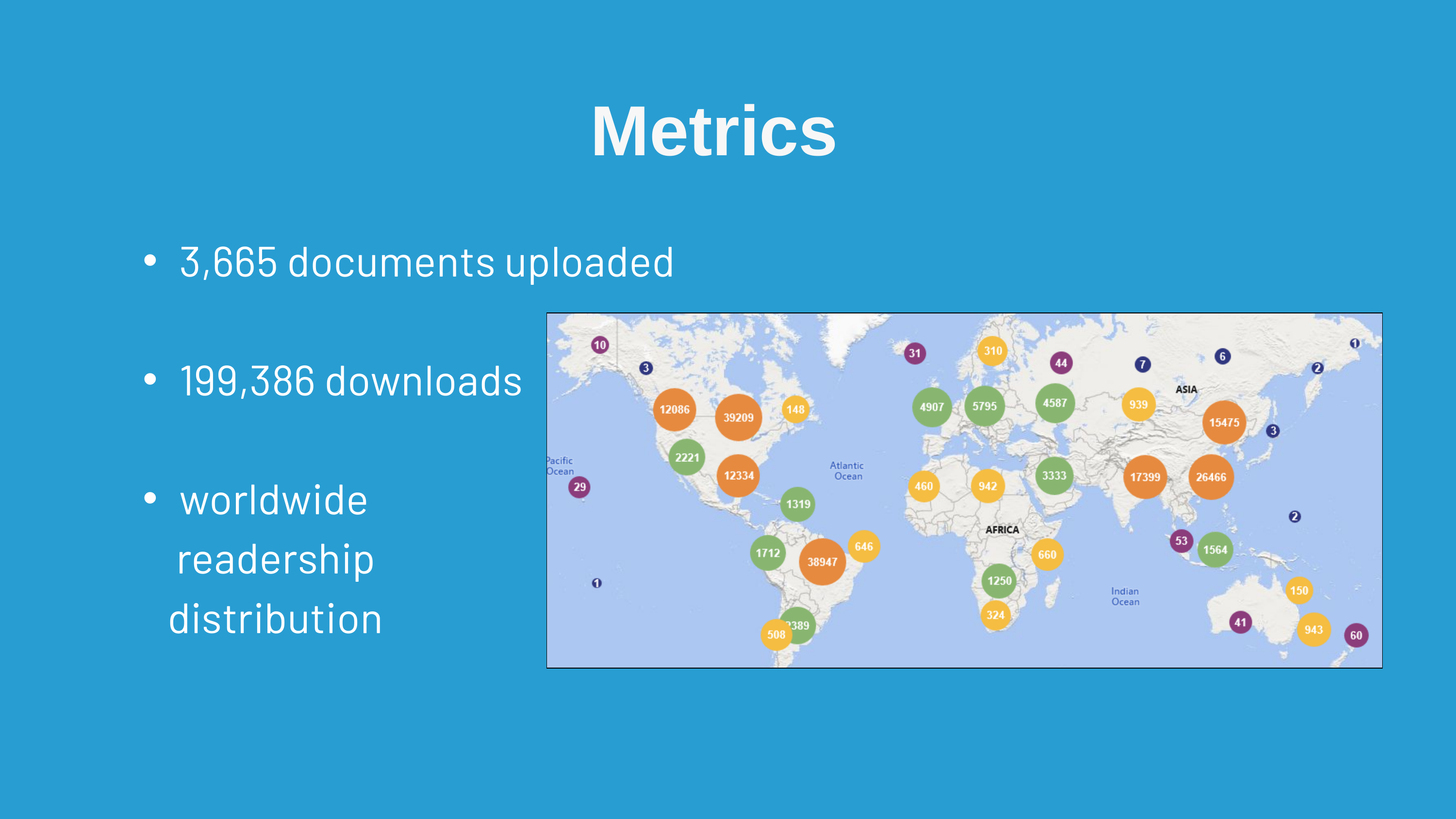

Metrics
3,665 documents uploaded

199,386 downloads

worldwide
        readership
       distribution